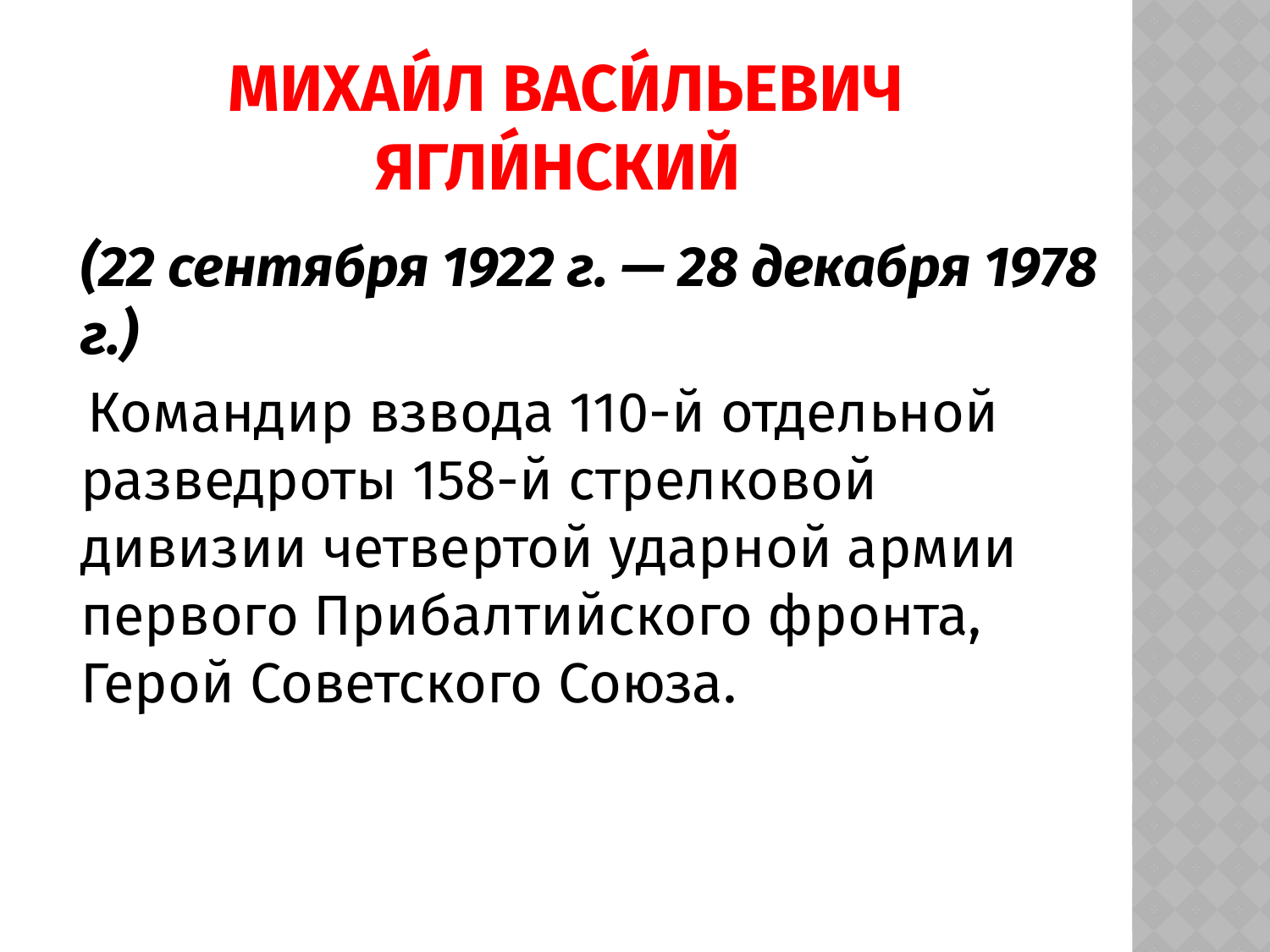

# Михаи́л Васи́льевич Ягли́нский
	(22 сентября 1922 г. — 28 декабря 1978 г.)
   Командир взвода 110-й отдельной разведроты 158-й стрелковой дивизии четвертой ударной армии первого Прибалтийского фронта, Герой Советского Союза.